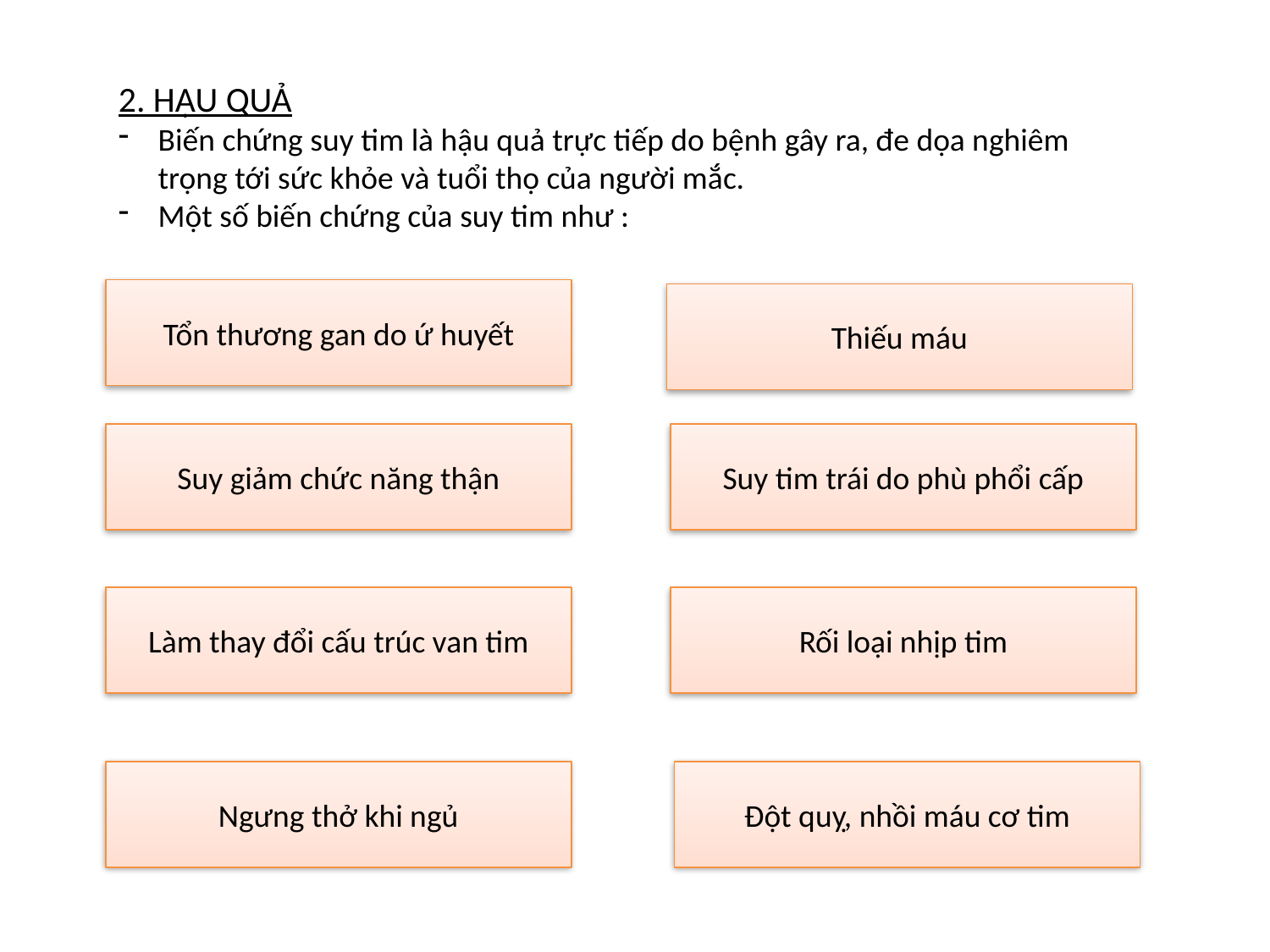

2. HẬU QUẢ
Biến chứng suy tim là hậu quả trực tiếp do bệnh gây ra, đe dọa nghiêm trọng tới sức khỏe và tuổi thọ của người mắc.
Một số biến chứng của suy tim như :

Tổn thương gan do ứ huyết
Thiếu máu
Suy giảm chức năng thận
Suy tim trái do phù phổi cấp
Làm thay đổi cấu trúc van tim
Rối loại nhịp tim
Ngưng thở khi ngủ
Đột quỵ, nhồi máu cơ tim